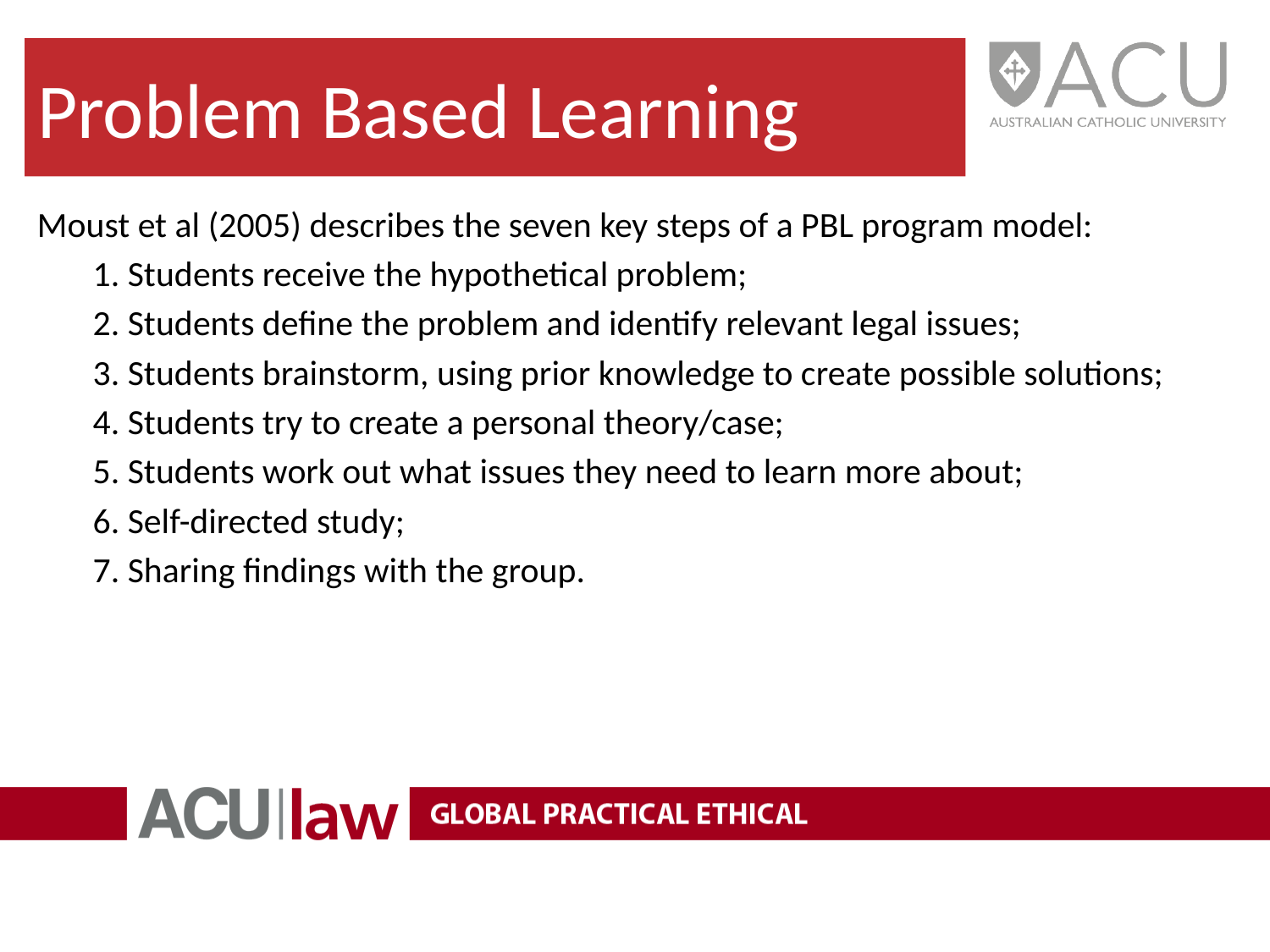

Problem Based Learning
Moust et al (2005) describes the seven key steps of a PBL program model:
1. Students receive the hypothetical problem;
2. Students define the problem and identify relevant legal issues;
3. Students brainstorm, using prior knowledge to create possible solutions;
4. Students try to create a personal theory/case;
5. Students work out what issues they need to learn more about;
6. Self-directed study;
7. Sharing findings with the group.